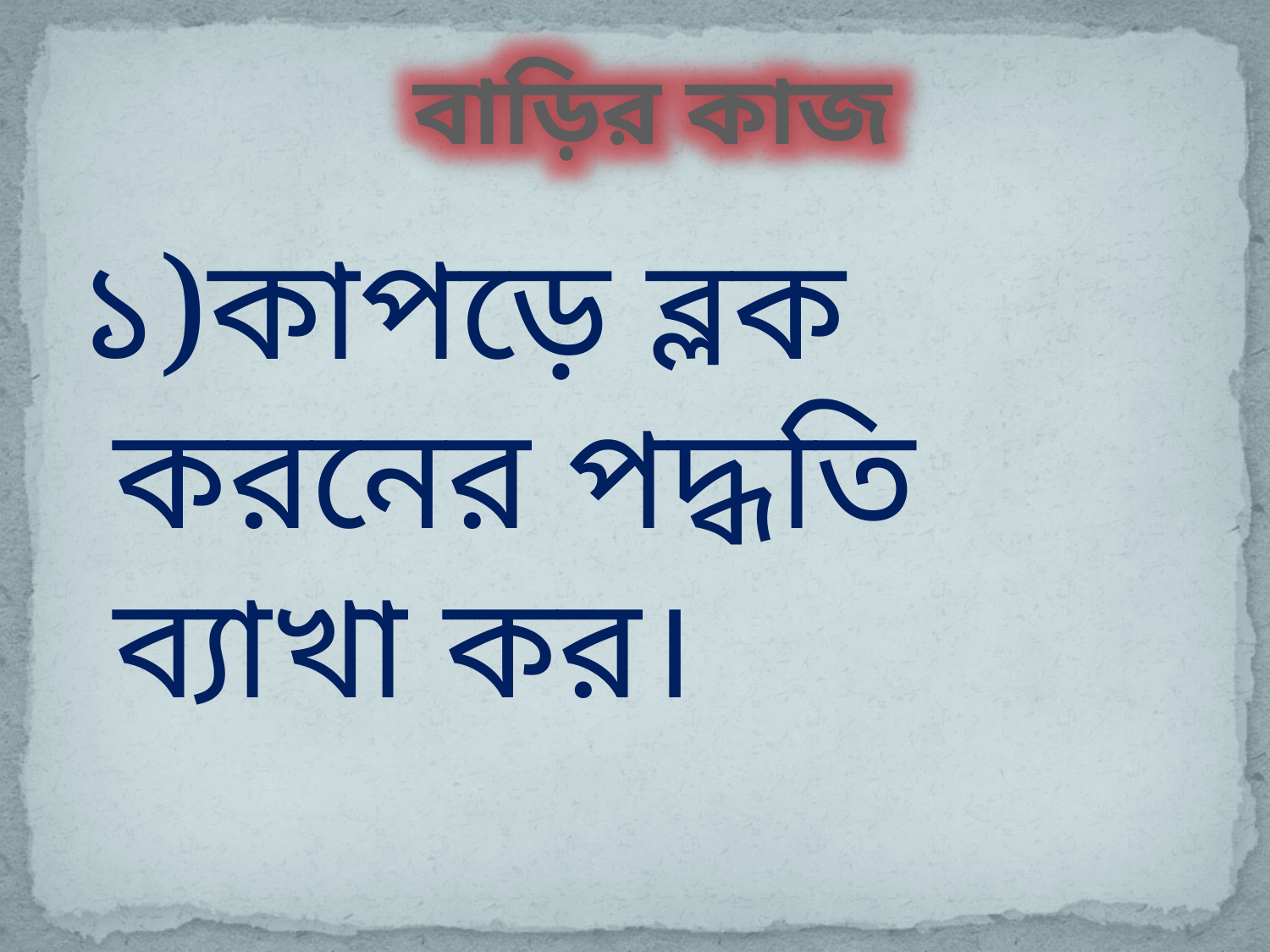

#
       বাড়ির কাজ
১)কাপড়ে ব্লক করনের পদ্ধতি ব্যাখা কর।